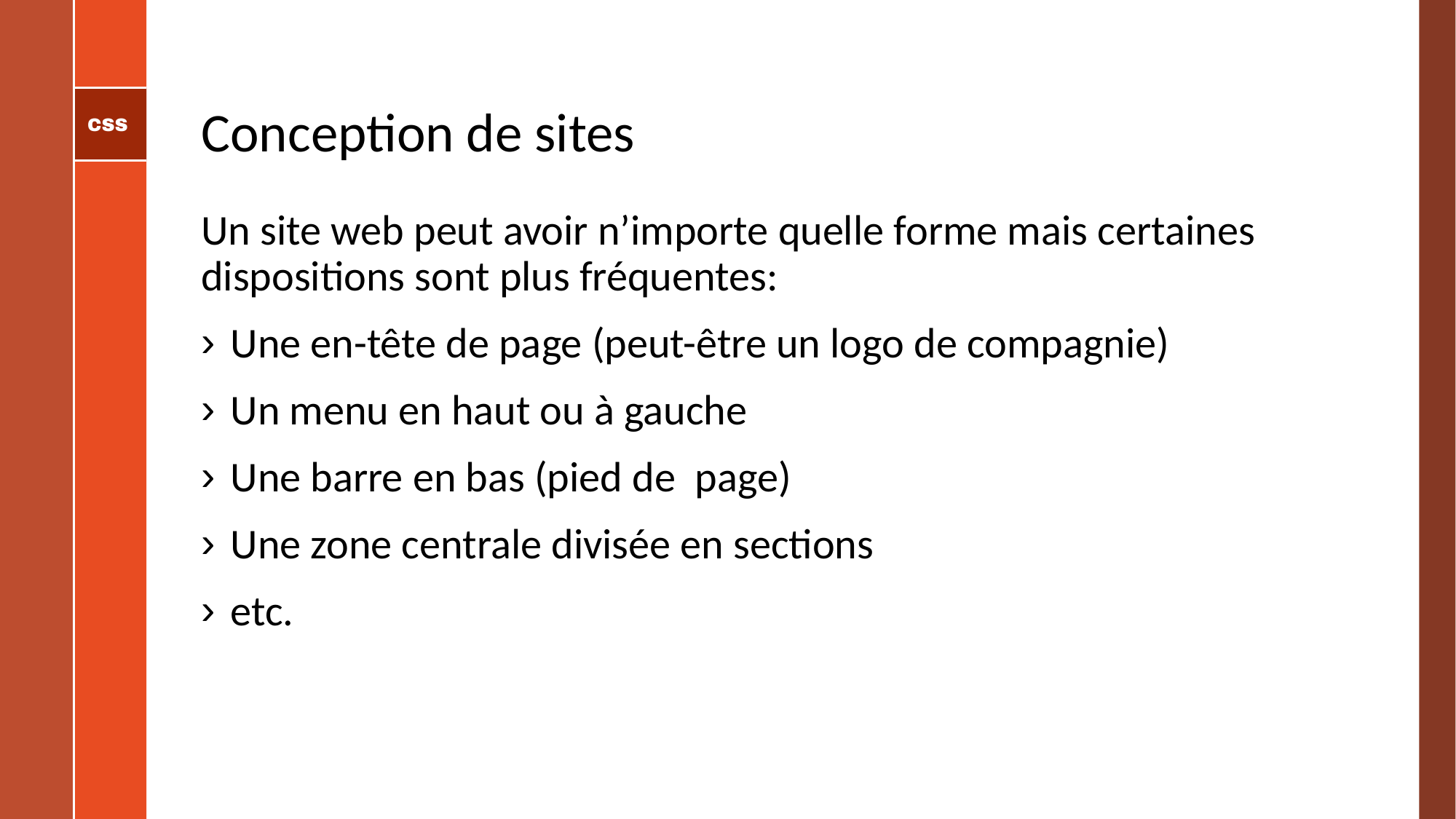

# Conception de sites
Un site web peut avoir n’importe quelle forme mais certaines dispositions sont plus fréquentes:
Une en-tête de page (peut-être un logo de compagnie)
Un menu en haut ou à gauche
Une barre en bas (pied de  page)
Une zone centrale divisée en sections
etc.